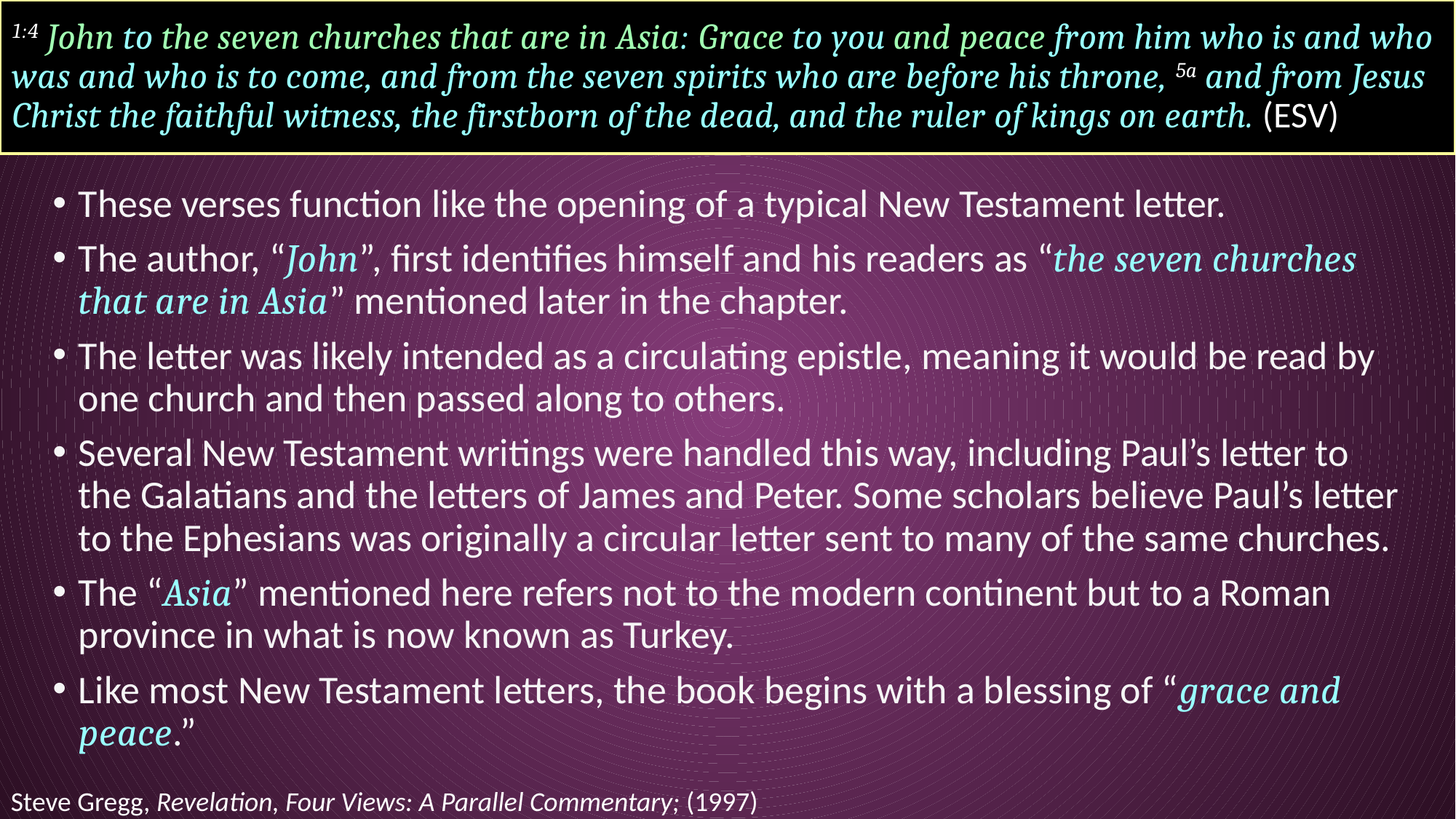

# 1:4 John to the seven churches that are in Asia: Grace to you and peace from him who is and who was and who is to come, and from the seven spirits who are before his throne, 5a and from Jesus Christ the faithful witness, the firstborn of the dead, and the ruler of kings on earth. (ESV)
These verses function like the opening of a typical New Testament letter.
The author, “John”, first identifies himself and his readers as “the seven churches that are in Asia” mentioned later in the chapter.
The letter was likely intended as a circulating epistle, meaning it would be read by one church and then passed along to others.
Several New Testament writings were handled this way, including Paul’s letter to the Galatians and the letters of James and Peter. Some scholars believe Paul’s letter to the Ephesians was originally a circular letter sent to many of the same churches.
The “Asia” mentioned here refers not to the modern continent but to a Roman province in what is now known as Turkey.
Like most New Testament letters, the book begins with a blessing of “grace and peace.”
Steve Gregg, Revelation, Four Views: A Parallel Commentary; (1997)